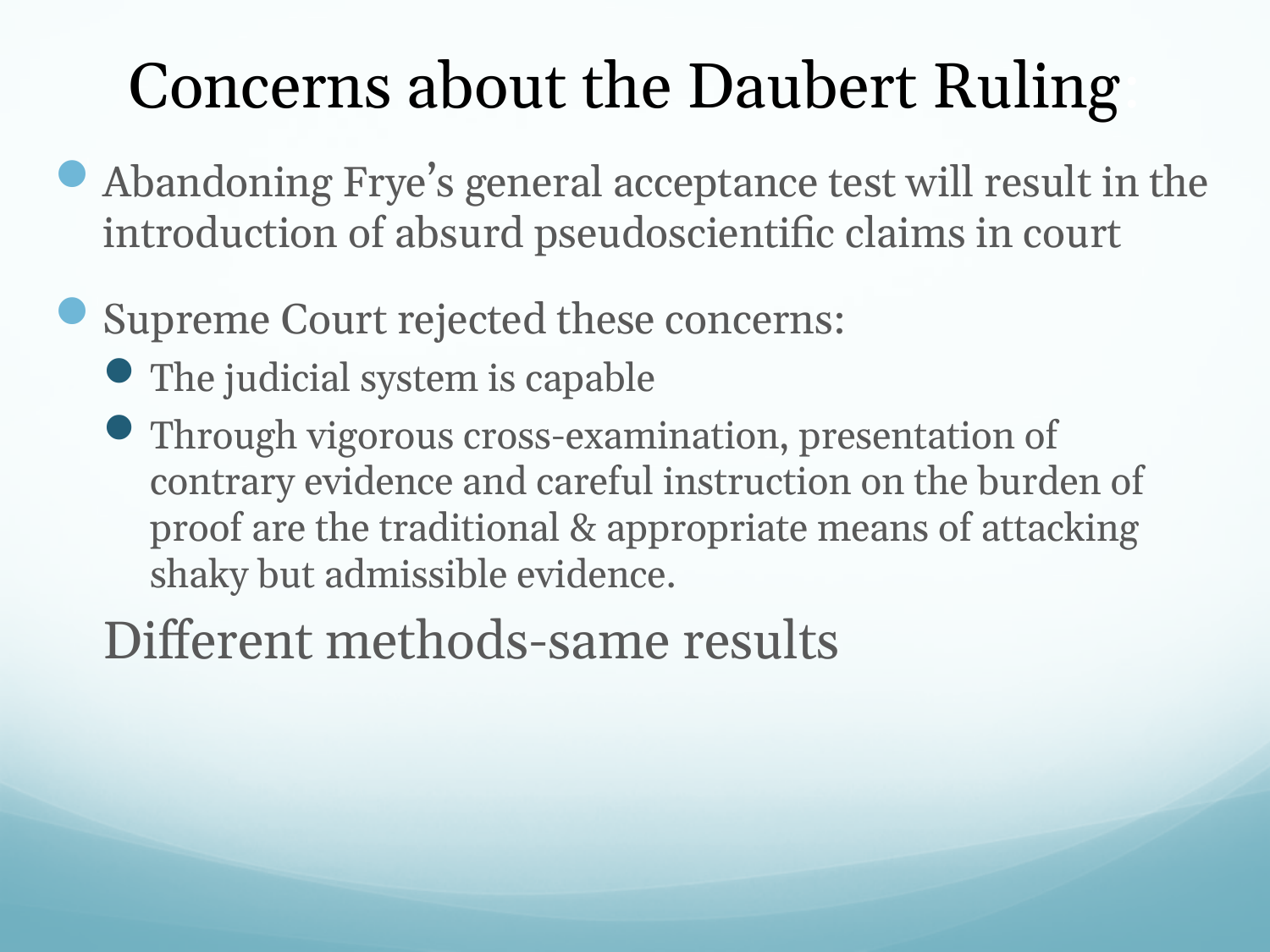

# Concerns about the Daubert Ruling:
Abandoning Frye’s general acceptance test will result in the introduction of absurd pseudoscientific claims in court
Supreme Court rejected these concerns:
The judicial system is capable
Through vigorous cross-examination, presentation of contrary evidence and careful instruction on the burden of proof are the traditional & appropriate means of attacking shaky but admissible evidence.
Different methods-same results